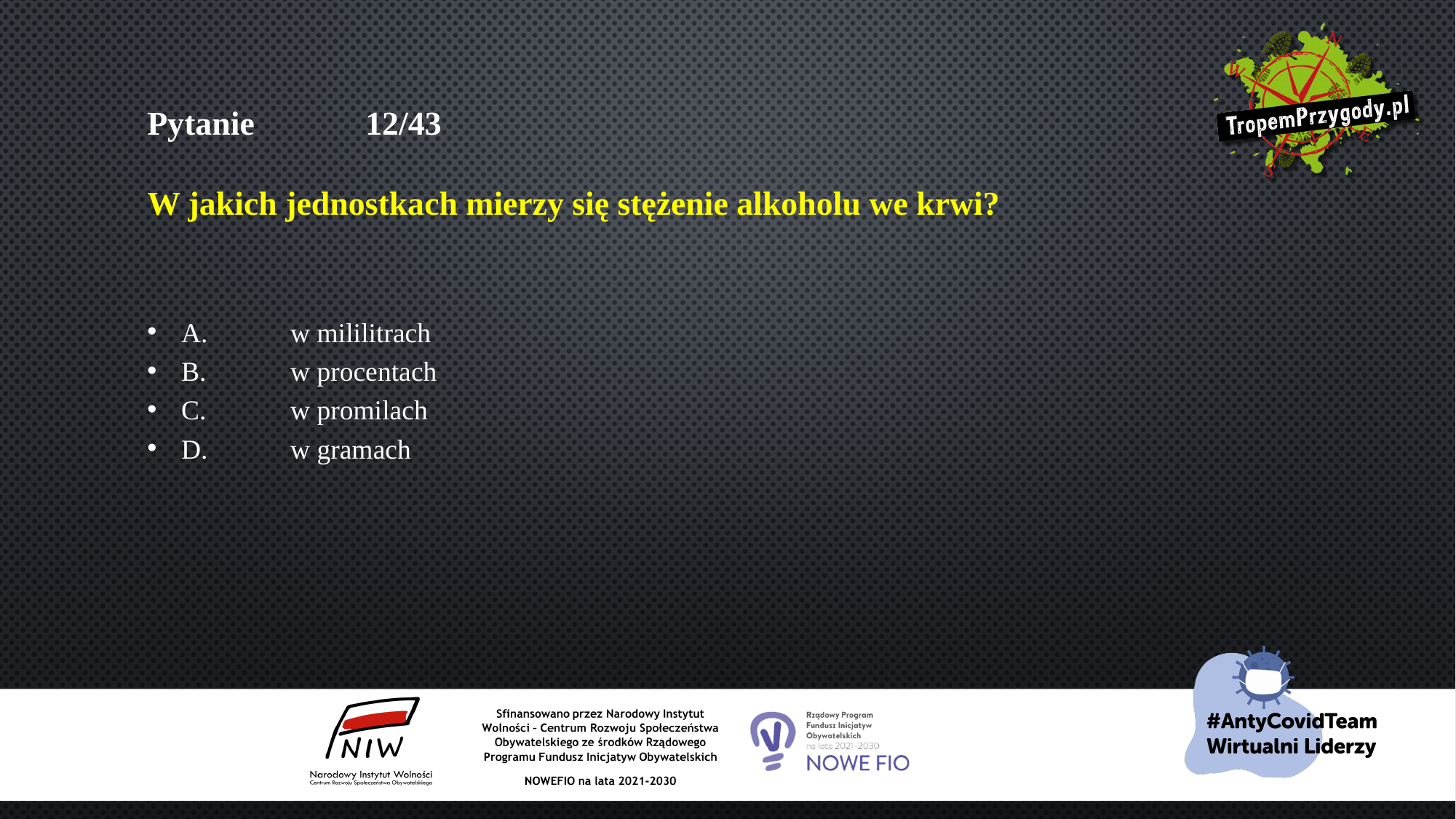

# Pytanie 	12/43 W jakich jednostkach mierzy się stężenie alkoholu we krwi?
A.	w mililitrach
B.	w procentach
C.	w promilach
D.	w gramach